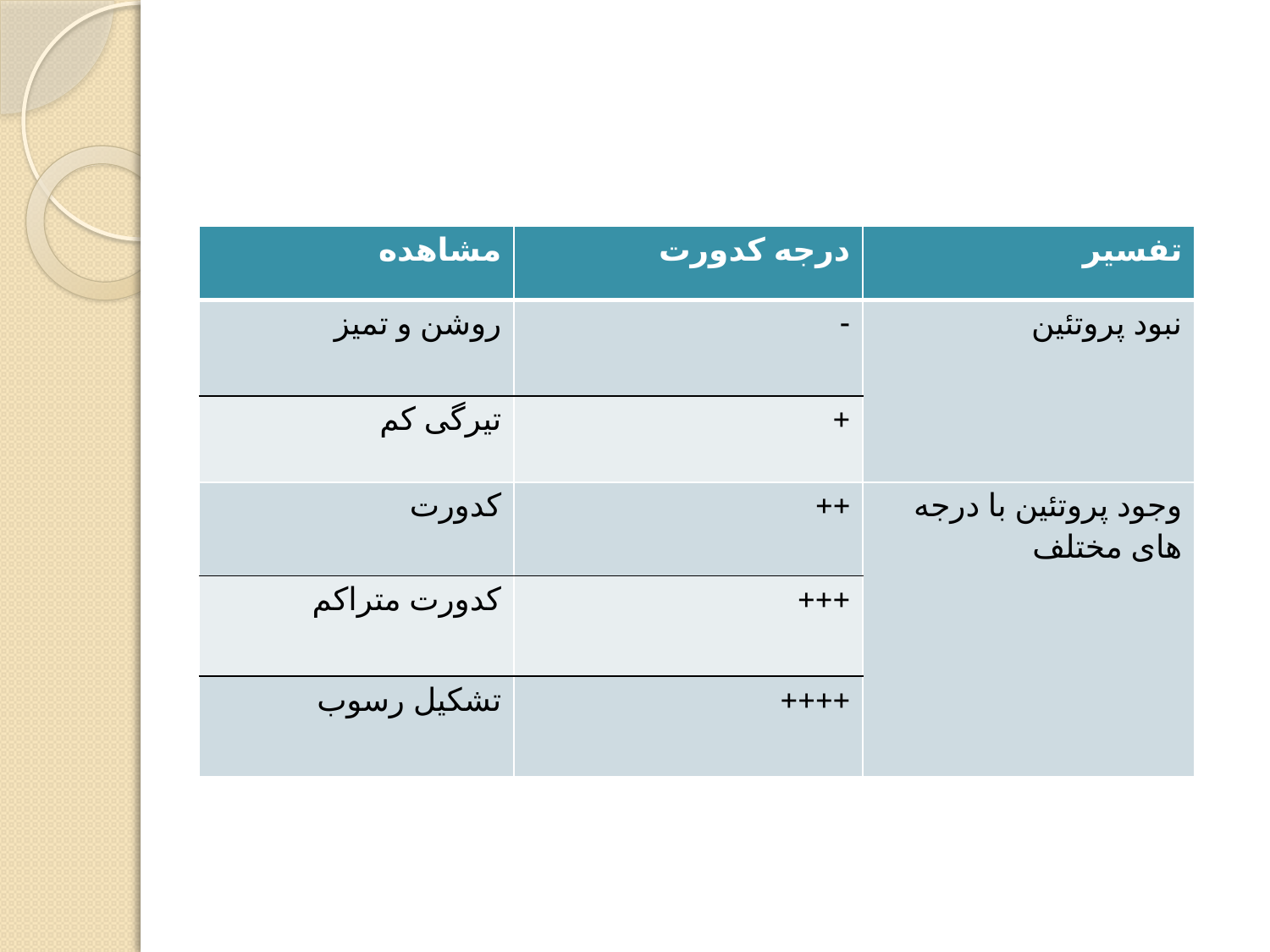

#
| مشاهده | درجه کدورت | تفسیر |
| --- | --- | --- |
| روشن و تمیز | - | نبود پروتئین |
| تیرگی کم | + |  |
| کدورت | ++ | وجود پروتئین با درجه های مختلف |
| کدورت متراکم | +++ |  |
| تشکیل رسوب | ++++ |  |